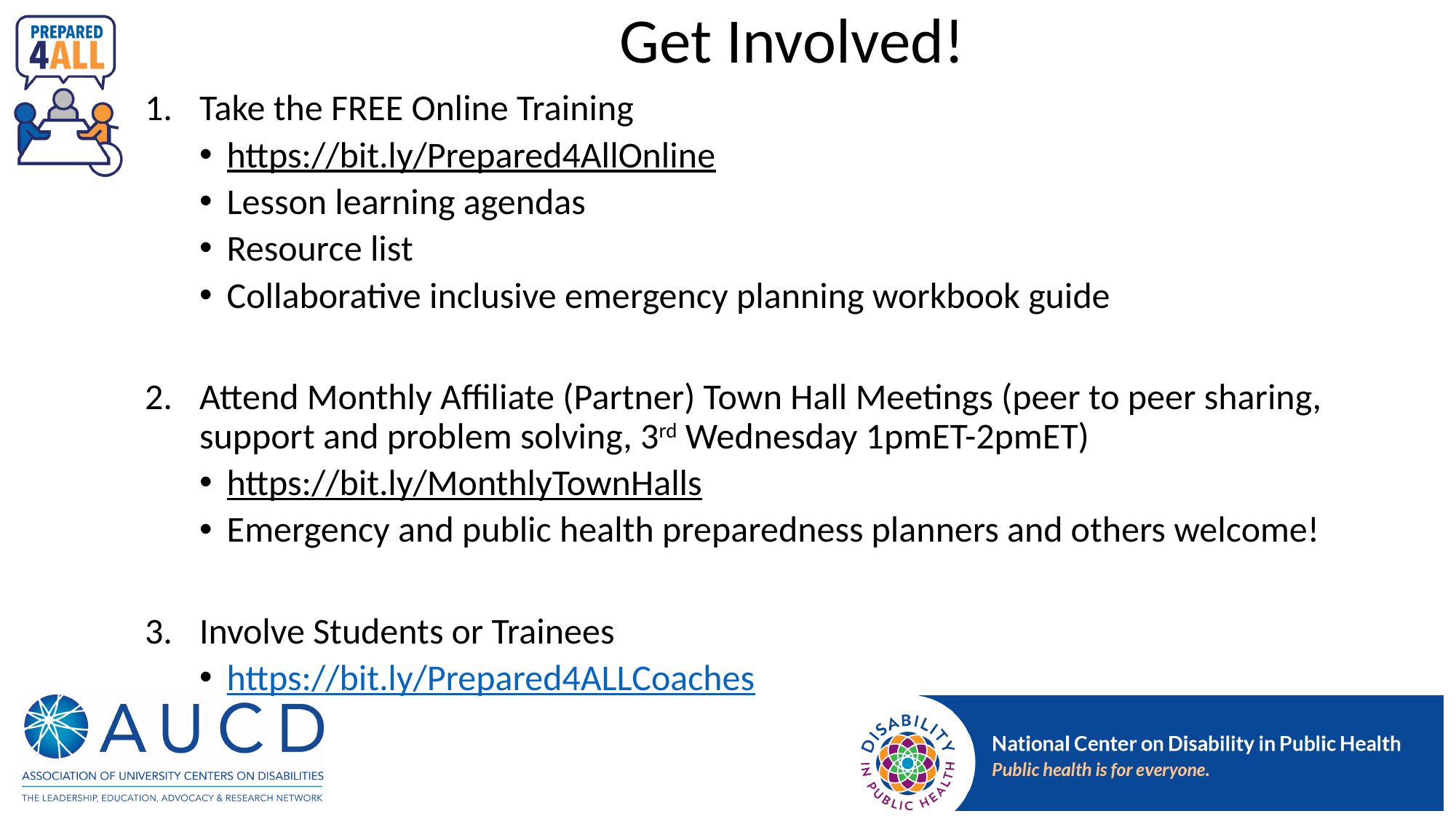

# Get Involved!
Take the FREE Online Training
https://bit.ly/Prepared4AllOnline
Lesson learning agendas
Resource list
Collaborative inclusive emergency planning workbook guide

Attend Monthly Affiliate (Partner) Town Hall Meetings (peer to peer sharing, support and problem solving, 3rd Wednesday 1pmET-2pmET)
https://bit.ly/MonthlyTownHalls
Emergency and public health preparedness planners and others welcome!

Involve Students or Trainees
https://bit.ly/Prepared4ALLCoaches